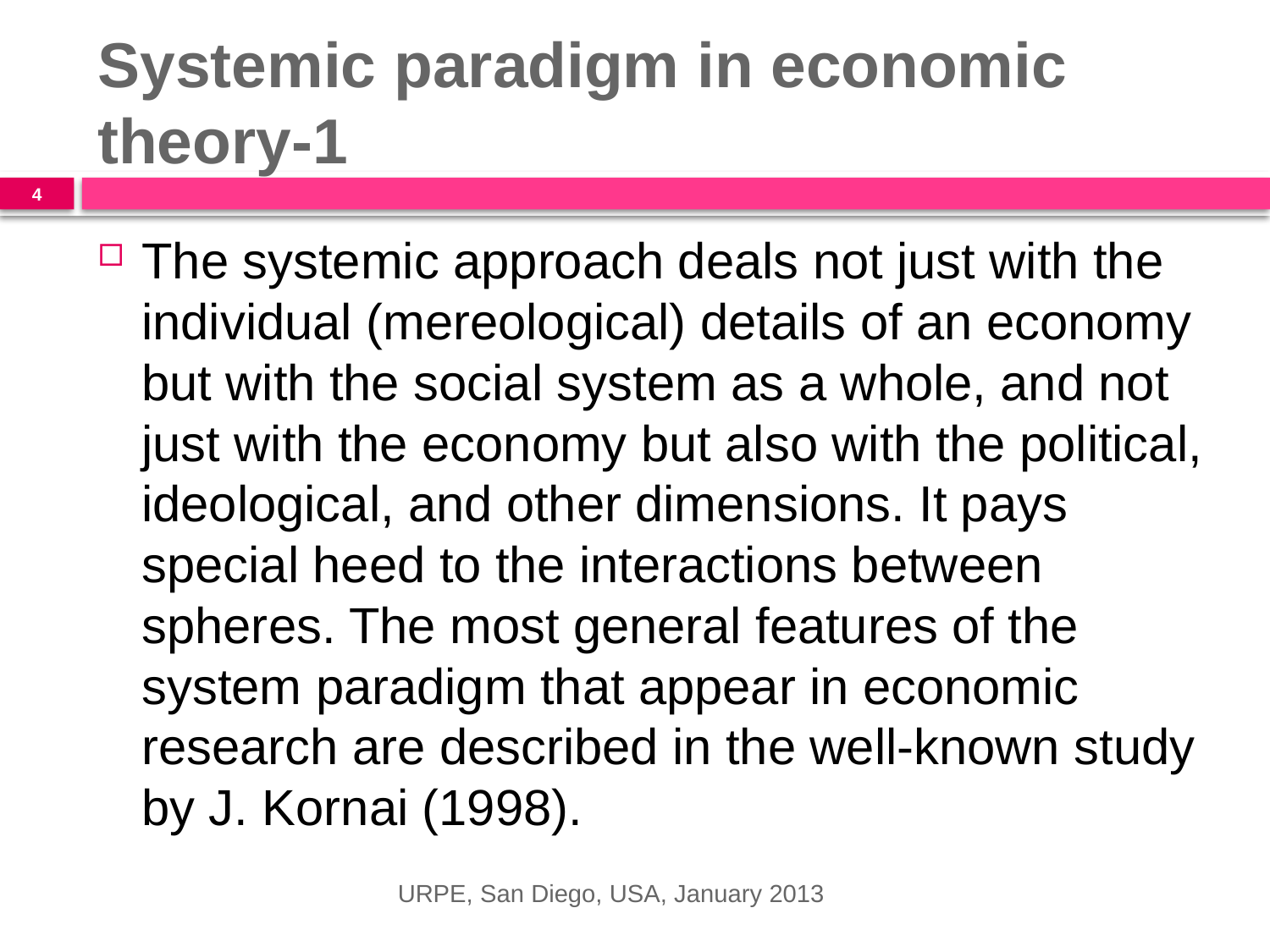

# Systemic paradigm in economic theory-1
4
The systemic approach deals not just with the individual (mereological) details of an economy but with the social system as a whole, and not just with the economy but also with the political, ideological, and other dimensions. It pays special heed to the interactions between spheres. The most general features of the system paradigm that appear in economic research are described in the well-known study by J. Kornai (1998).
URPE, San Diego, USA, January 2013